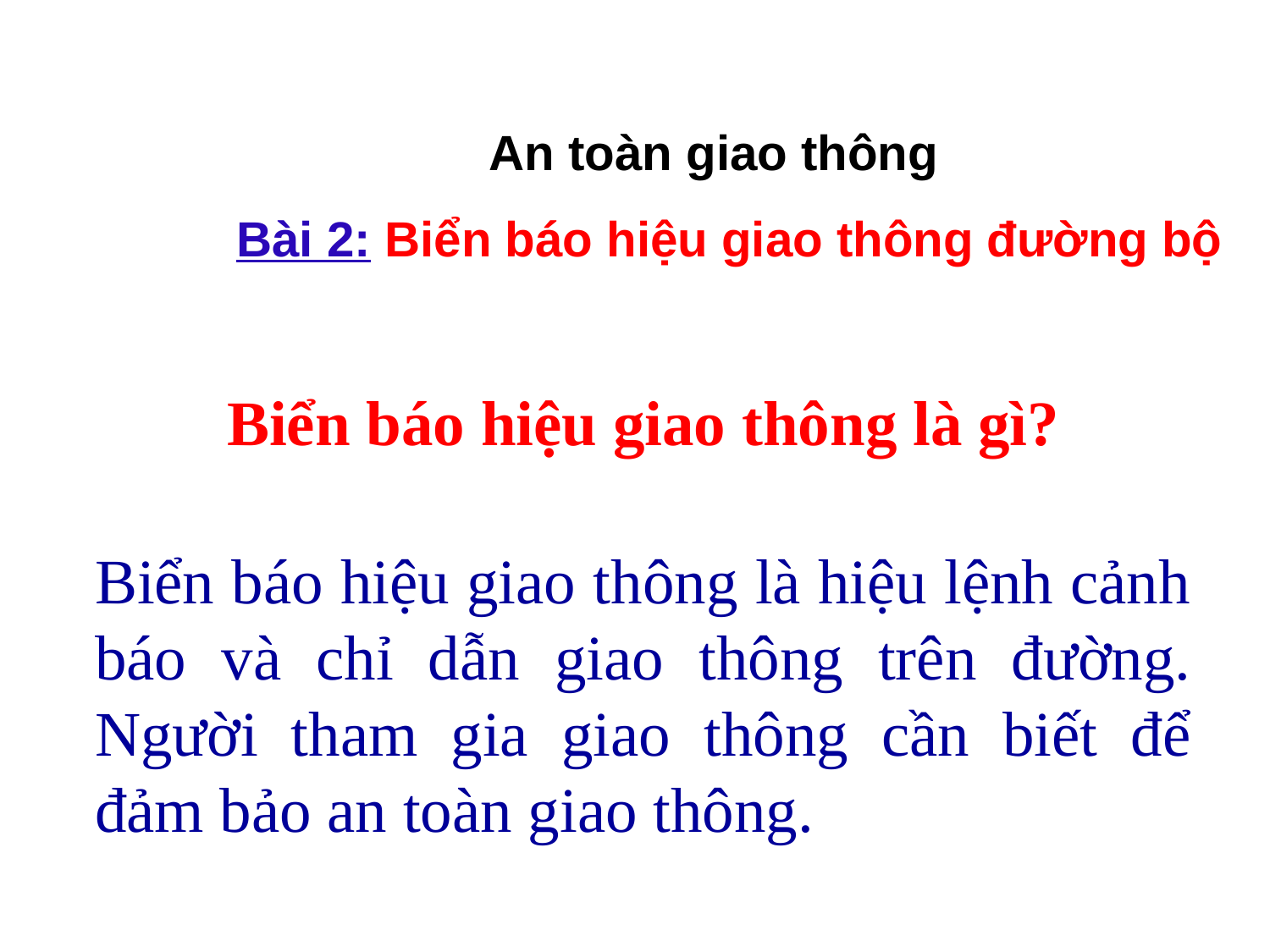

An toàn giao thông
Bài 2: Biển báo hiệu giao thông đường bộ

Biển báo hiệu giao thông là gì?
Biển báo hiệu giao thông là hiệu lệnh cảnh báo và chỉ dẫn giao thông trên đường. Người tham gia giao thông cần biết để đảm bảo an toàn giao thông.